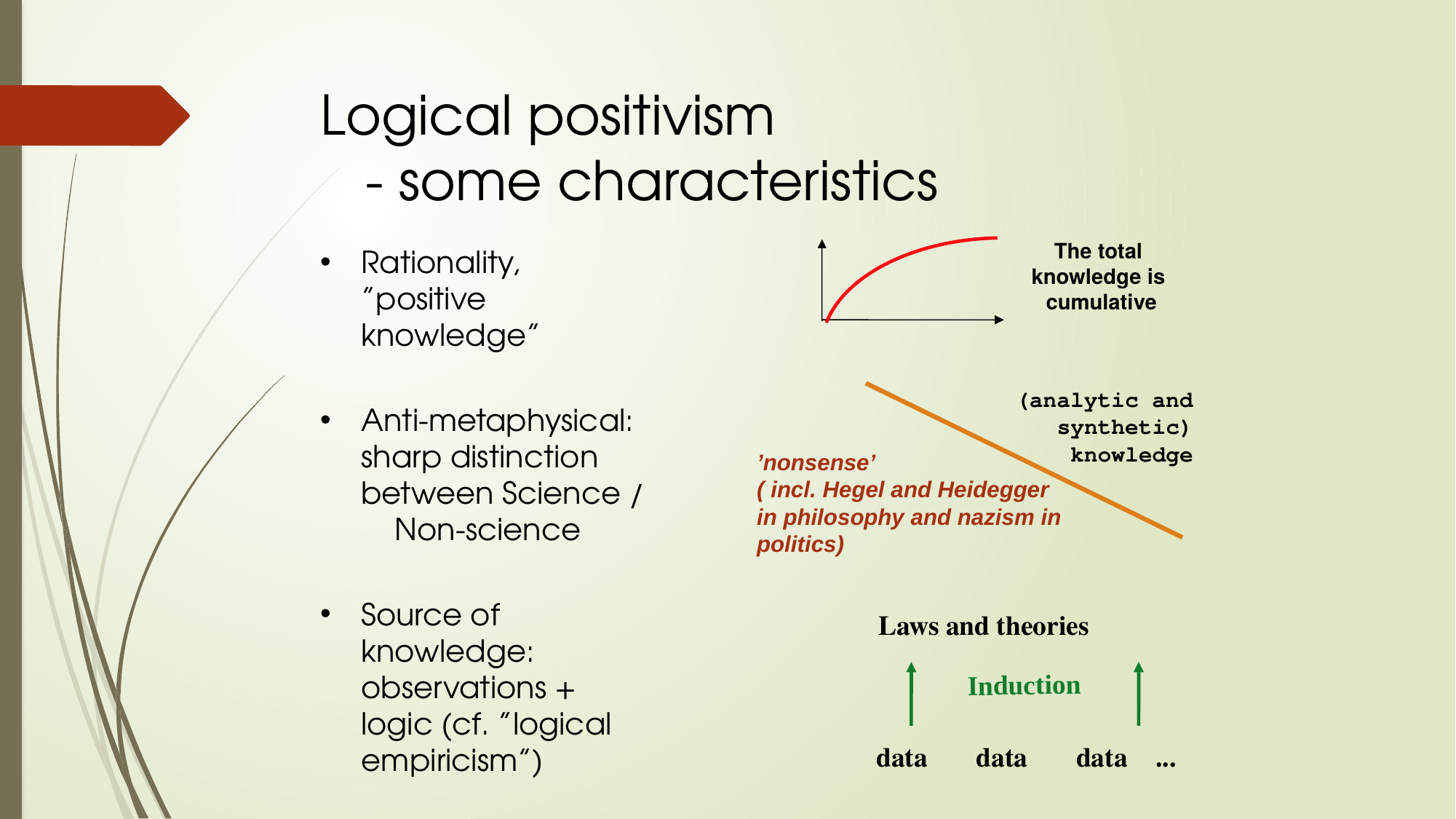

# Logical positivism - some characteristics
The total
knowledge is
cumulative

Rationality, ”positive knowledge”

Anti-metaphysical: sharp distinction between Science /     Non-science

Source of knowledge: observations + logic (cf. ”logical empiricism”)
(analytic and
synthetic)
knowledge

’nonsense’
( incl. Hegel and Heidegger in philosophy and nazism in politics)
Laws and theories
data       data       data    ...

Induction